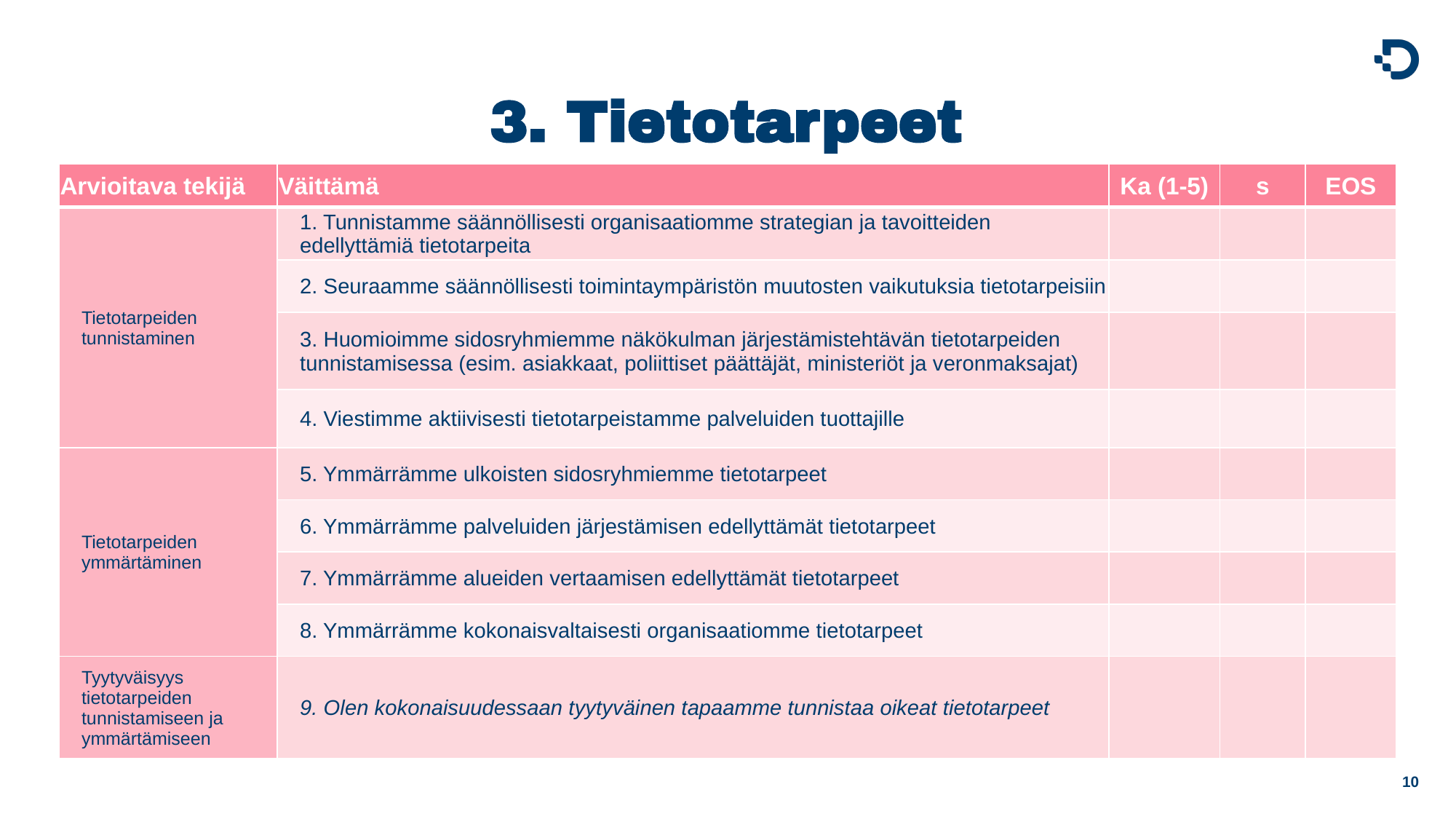

# 3. Tietotarpeet
| Arvioitava tekijä | Väittämä | Ka (1-5) | s | EOS |
| --- | --- | --- | --- | --- |
| Tietotarpeiden tunnistaminen | 1. Tunnistamme säännöllisesti organisaatiomme strategian ja tavoitteiden edellyttämiä tietotarpeita |  |  |  |
|  | 2. Seuraamme säännöllisesti toimintaympäristön muutosten vaikutuksia tietotarpeisiin |  |  |  |
|  | 3. Huomioimme sidosryhmiemme näkökulman järjestämistehtävän tietotarpeiden tunnistamisessa (esim. asiakkaat, poliittiset päättäjät, ministeriöt ja veronmaksajat) |  |  |  |
|  | 4. Viestimme aktiivisesti tietotarpeistamme palveluiden tuottajille |  |  |  |
| Tietotarpeiden ymmärtäminen | 5. Ymmärrämme ulkoisten sidosryhmiemme tietotarpeet |  |  |  |
|  | 6. Ymmärrämme palveluiden järjestämisen edellyttämät tietotarpeet |  |  |  |
|  | 7. Ymmärrämme alueiden vertaamisen edellyttämät tietotarpeet |  |  |  |
|  | 8. Ymmärrämme kokonaisvaltaisesti organisaatiomme tietotarpeet |  |  |  |
| Tyytyväisyys tietotarpeiden tunnistamiseen ja ymmärtämiseen | 9. Olen kokonaisuudessaan tyytyväinen tapaamme tunnistaa oikeat tietotarpeet |  |  |  |
10